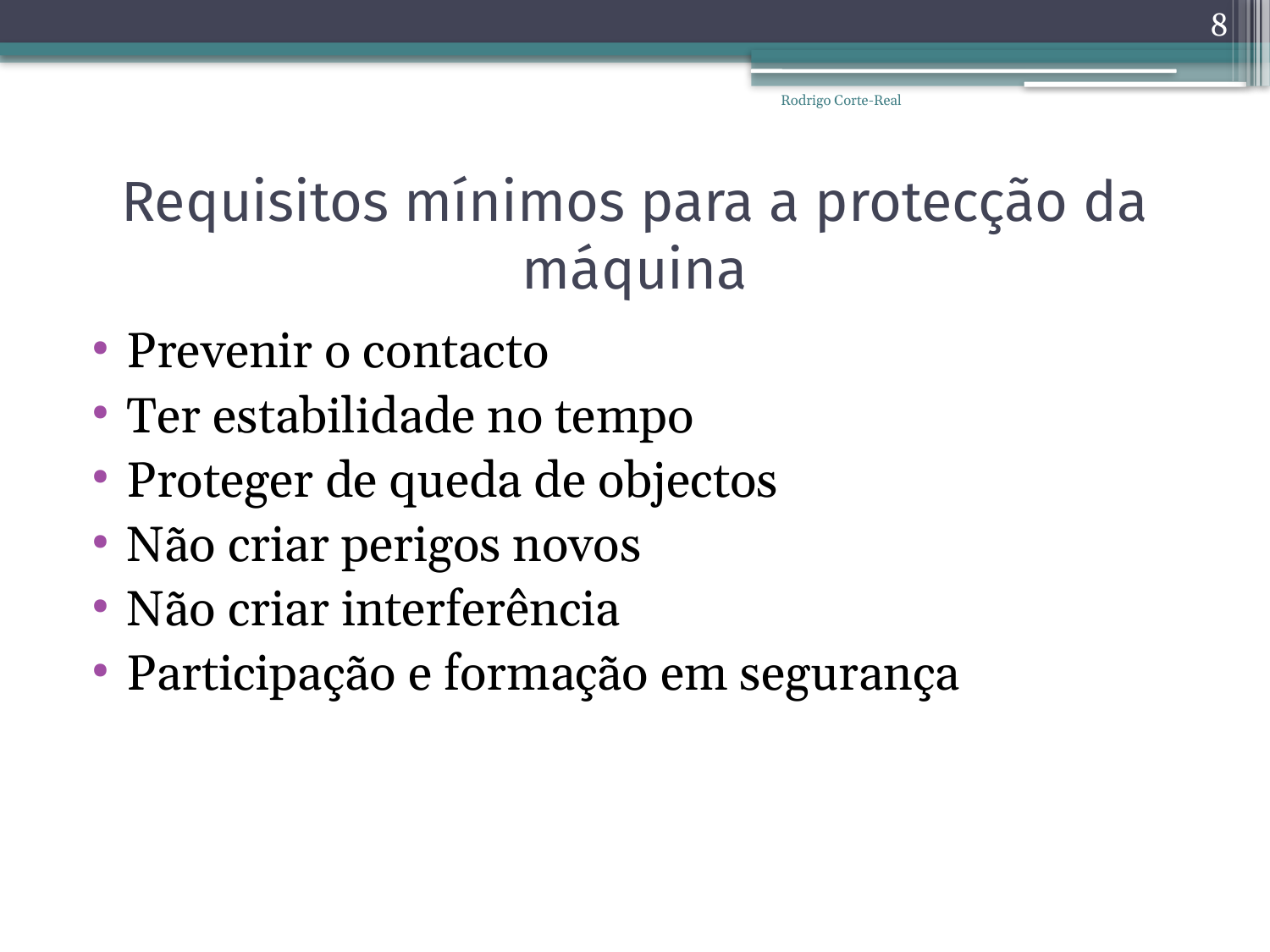

8
Rodrigo Corte-Real
# Requisitos mínimos para a protecção da máquina
Prevenir o contacto
Ter estabilidade no tempo
Proteger de queda de objectos
Não criar perigos novos
Não criar interferência
Participação e formação em segurança